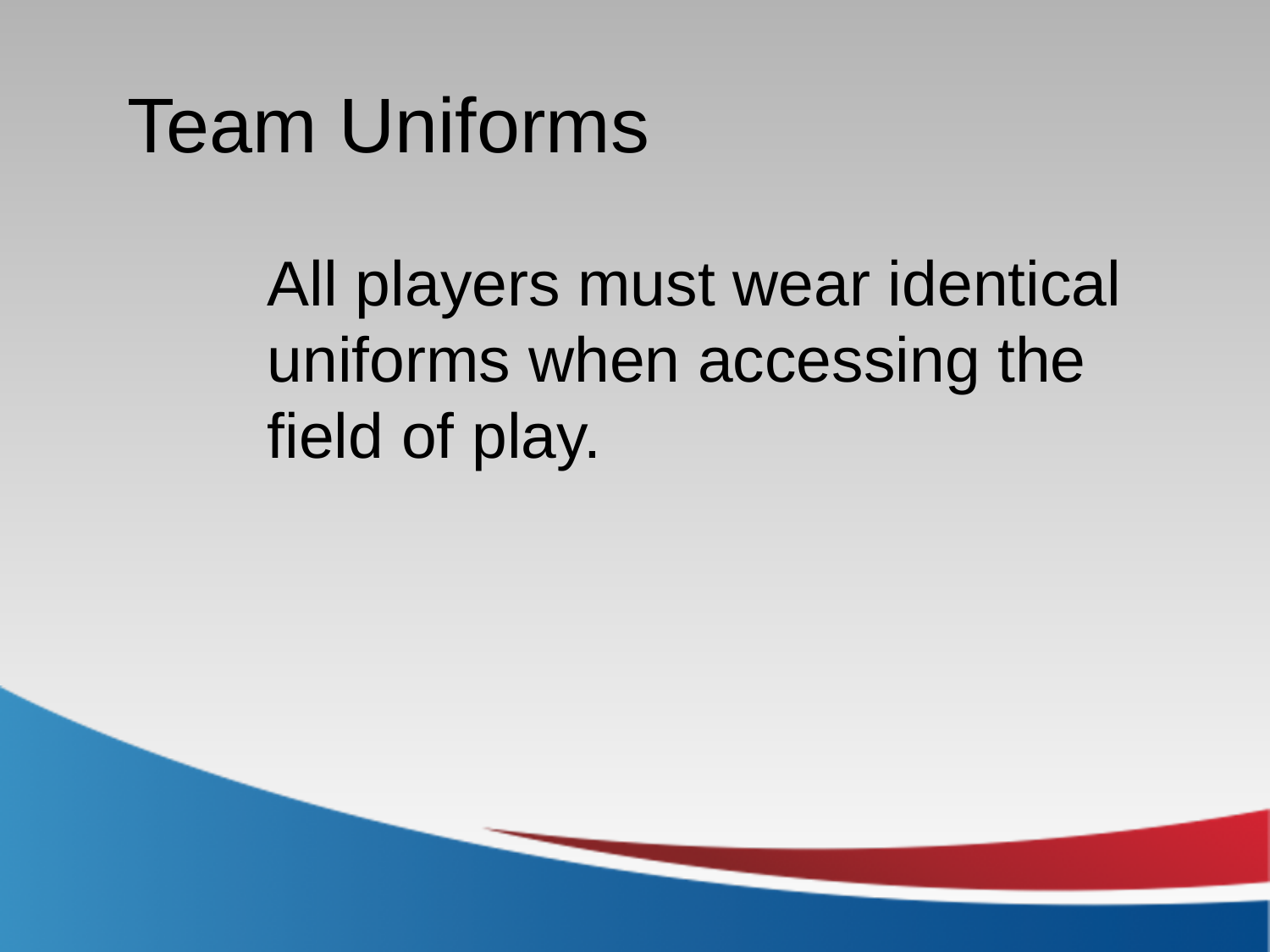

Team Uniforms
All players must wear identical uniforms when accessing the field of play.